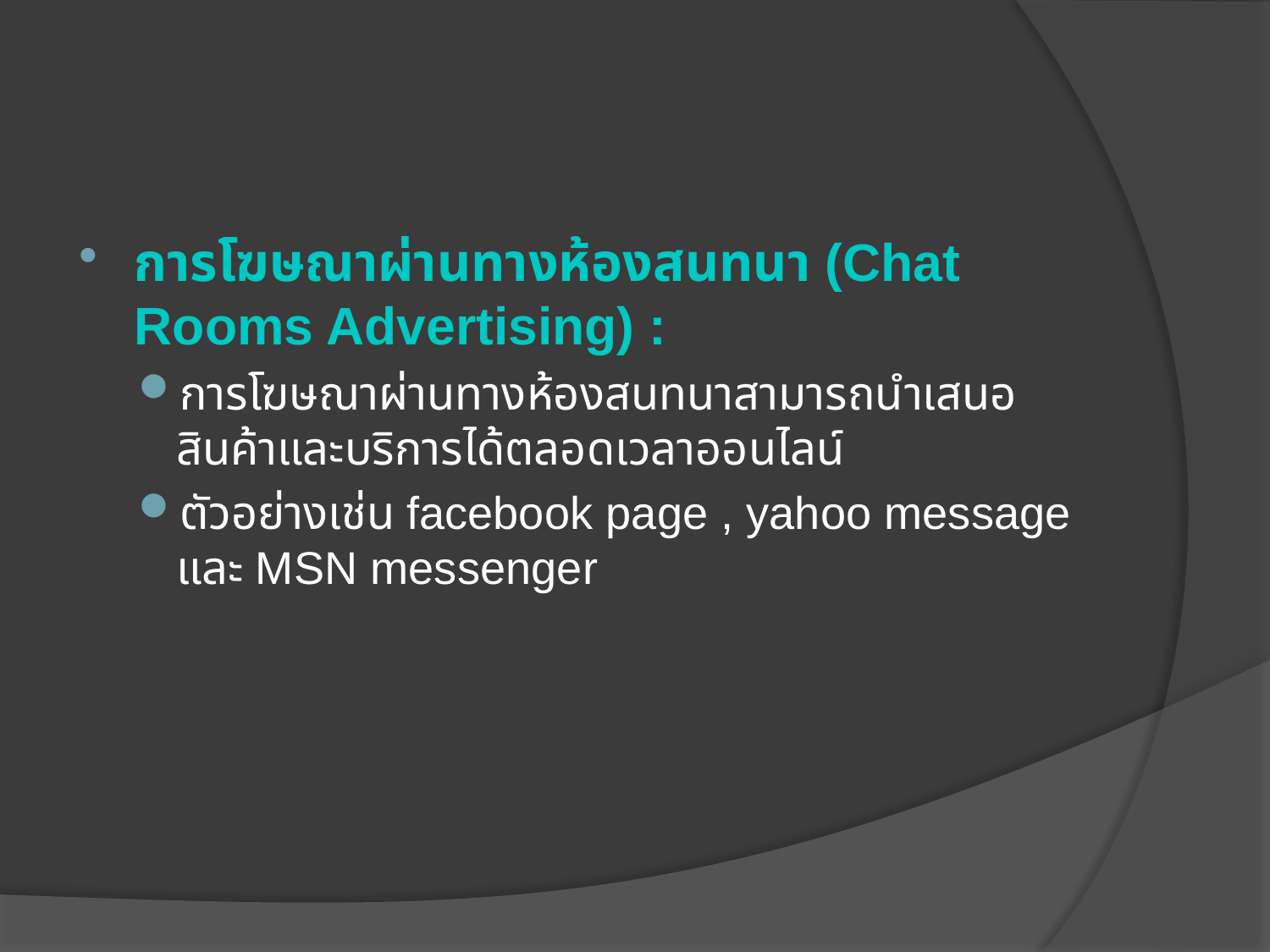

การโฆษณาผ่านทางห้องสนทนา (Chat Rooms Advertising) :
การโฆษณาผ่านทางห้องสนทนาสามารถนำเสนอสินค้าและบริการได้ตลอดเวลาออนไลน์
ตัวอย่างเช่น facebook page , yahoo message และ MSN messenger